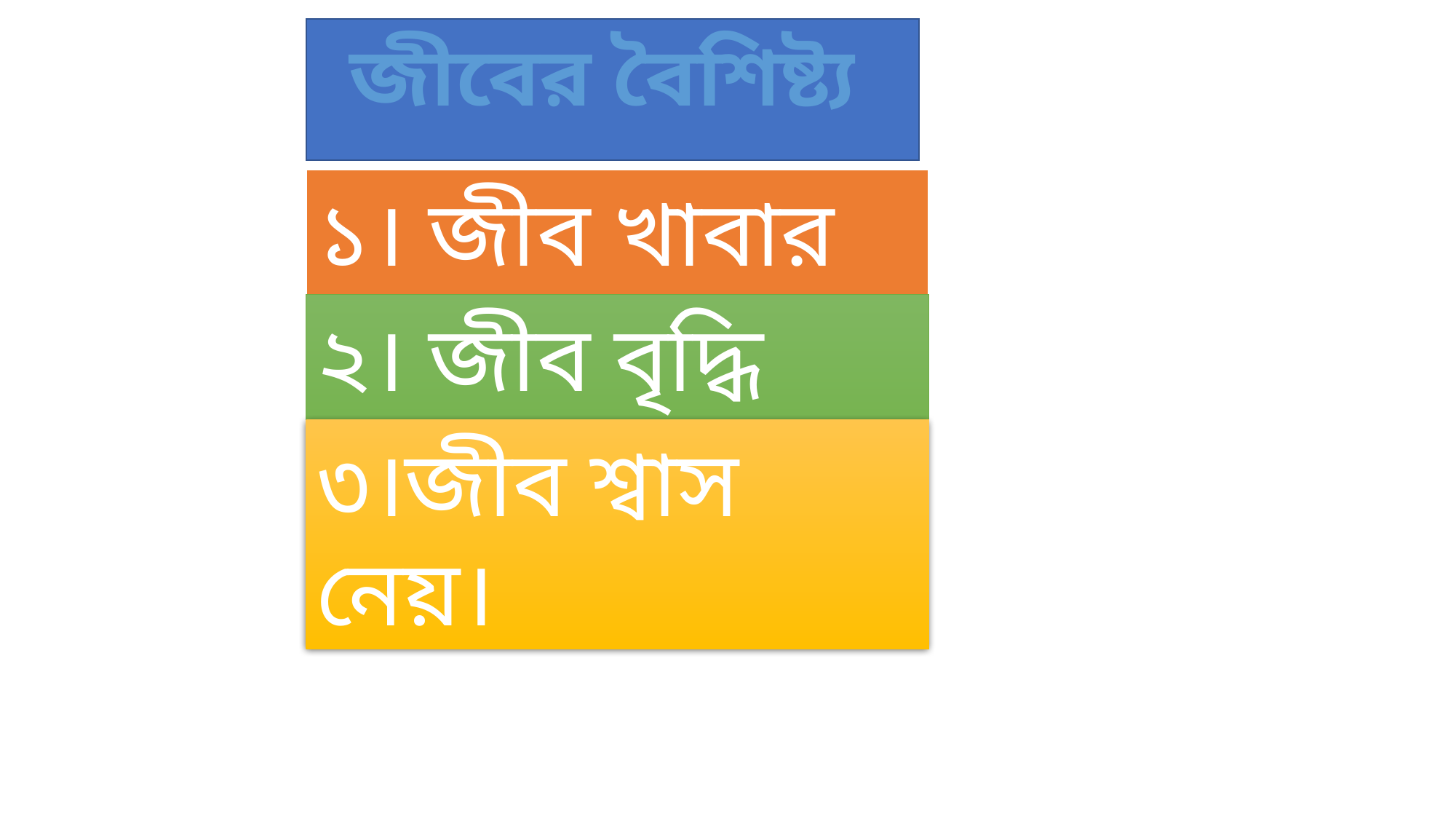

জীবের বৈশিষ্ট্য

১। জীব খাবার খায় ।
২। জীব বৃদ্ধি পায় ।
৩।জীব শ্বাস নেয়।